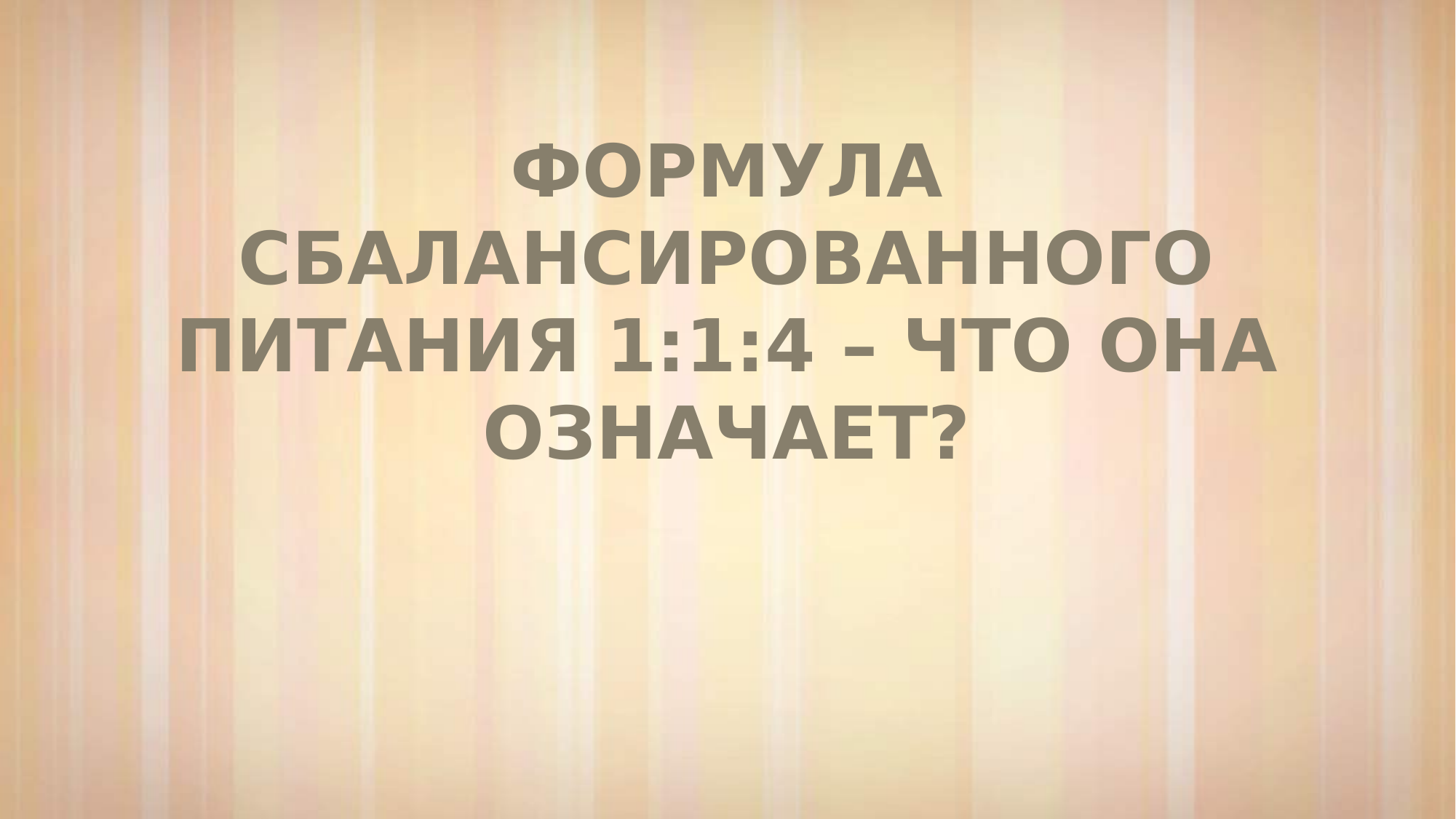

# ФОРМУЛА СБАЛАНСИРОВАННОГО ПИТАНИЯ 1:1:4 – ЧТО ОНА ОЗНАЧАЕТ?